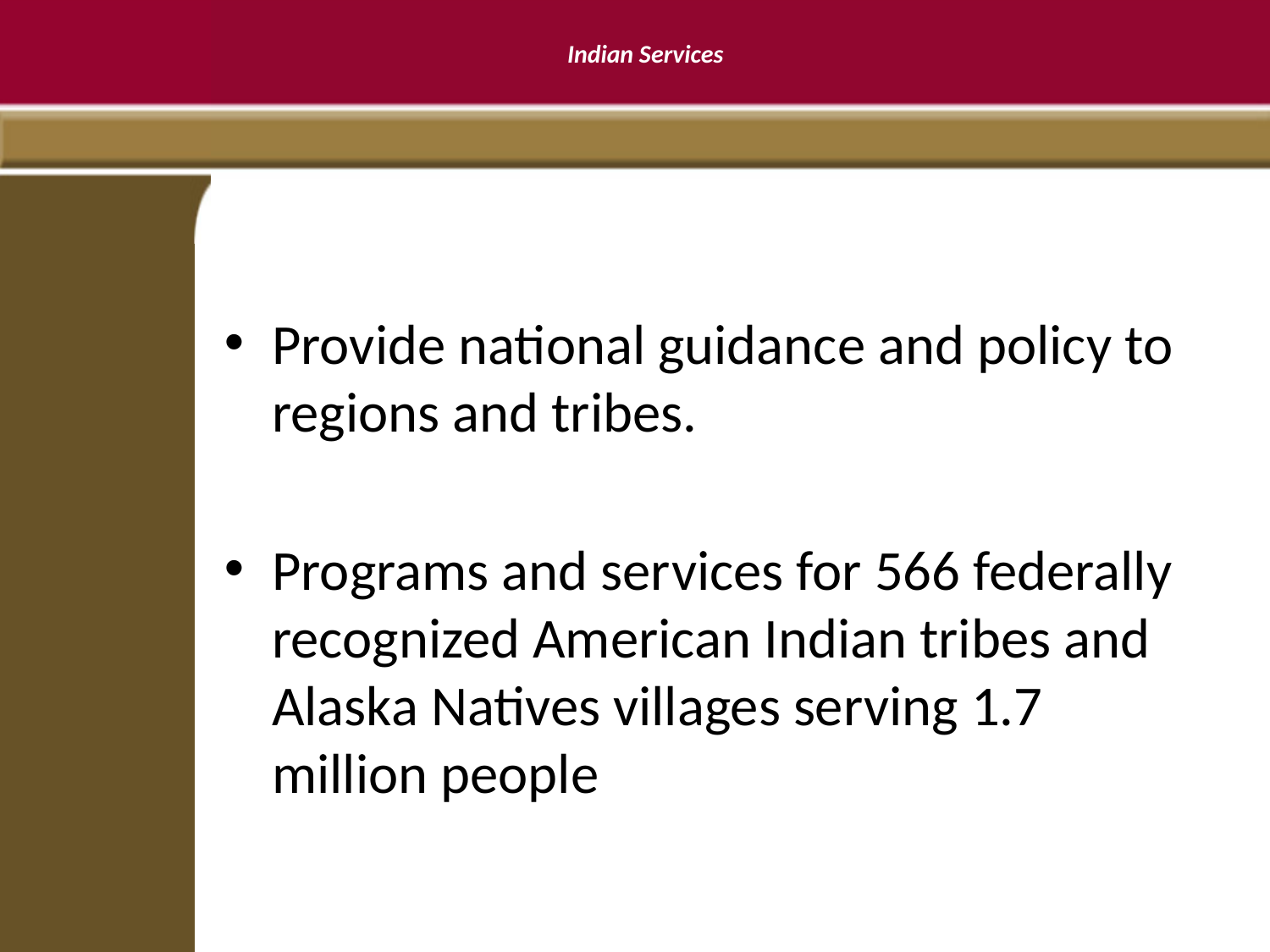

# Indian Services

Provide national guidance and policy to regions and tribes.

Programs and services for 566 federally recognized American Indian tribes and Alaska Natives villages serving 1.7 million people